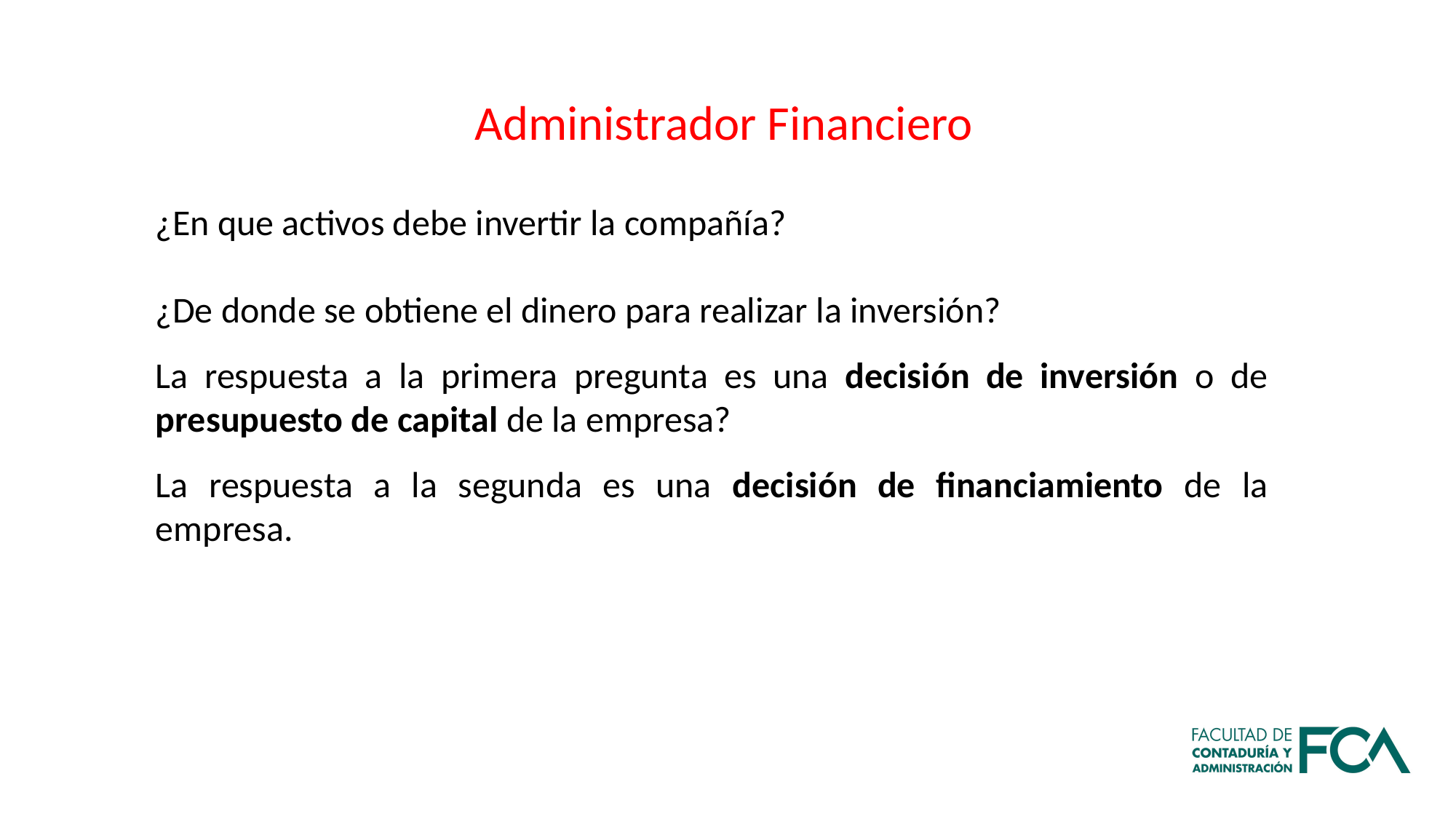

Administrador Financiero
¿En que activos debe invertir la compañía?

¿De donde se obtiene el dinero para realizar la inversión?

La respuesta a la primera pregunta es una decisión de inversión o de presupuesto de capital de la empresa?

La respuesta a la segunda es una decisión de financiamiento de la empresa.